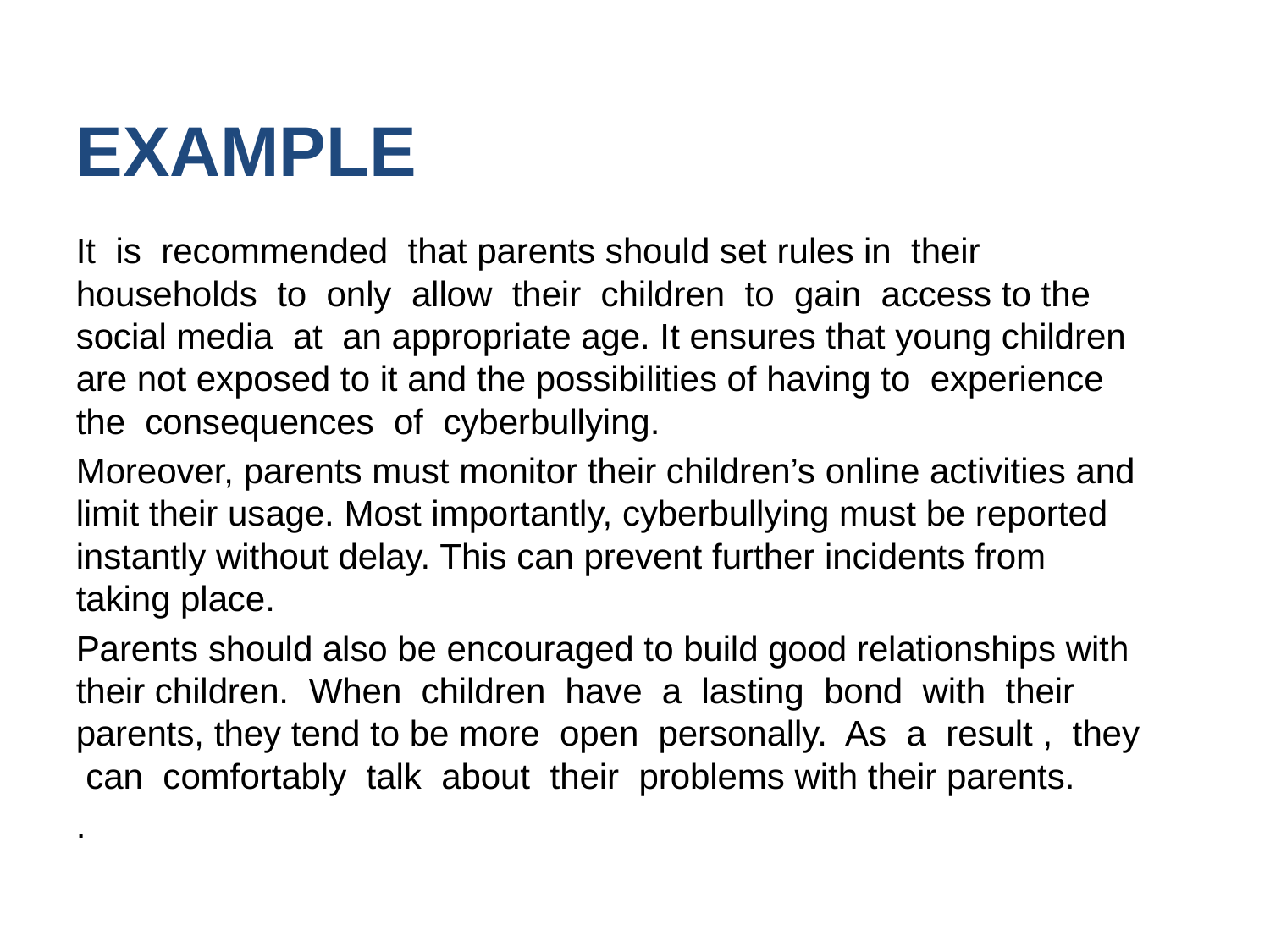

# example
It  is  recommended  that parents should set rules in  their  households  to  only  allow  their  children  to  gain  access to the social media  at  an appropriate age. It ensures that young children are not exposed to it and the possibilities of having to  experience the  consequences  of  cyberbullying.
Moreover, parents must monitor their children’s online activities and limit their usage. Most importantly, cyberbullying must be reported instantly without delay. This can prevent further incidents from taking place.
Parents should also be encouraged to build good relationships with their children.  When  children  have  a  lasting  bond  with  their  parents, they tend to be more  open  personally.  As  a  result ,  they  can  comfortably  talk  about  their  problems with their parents.
.